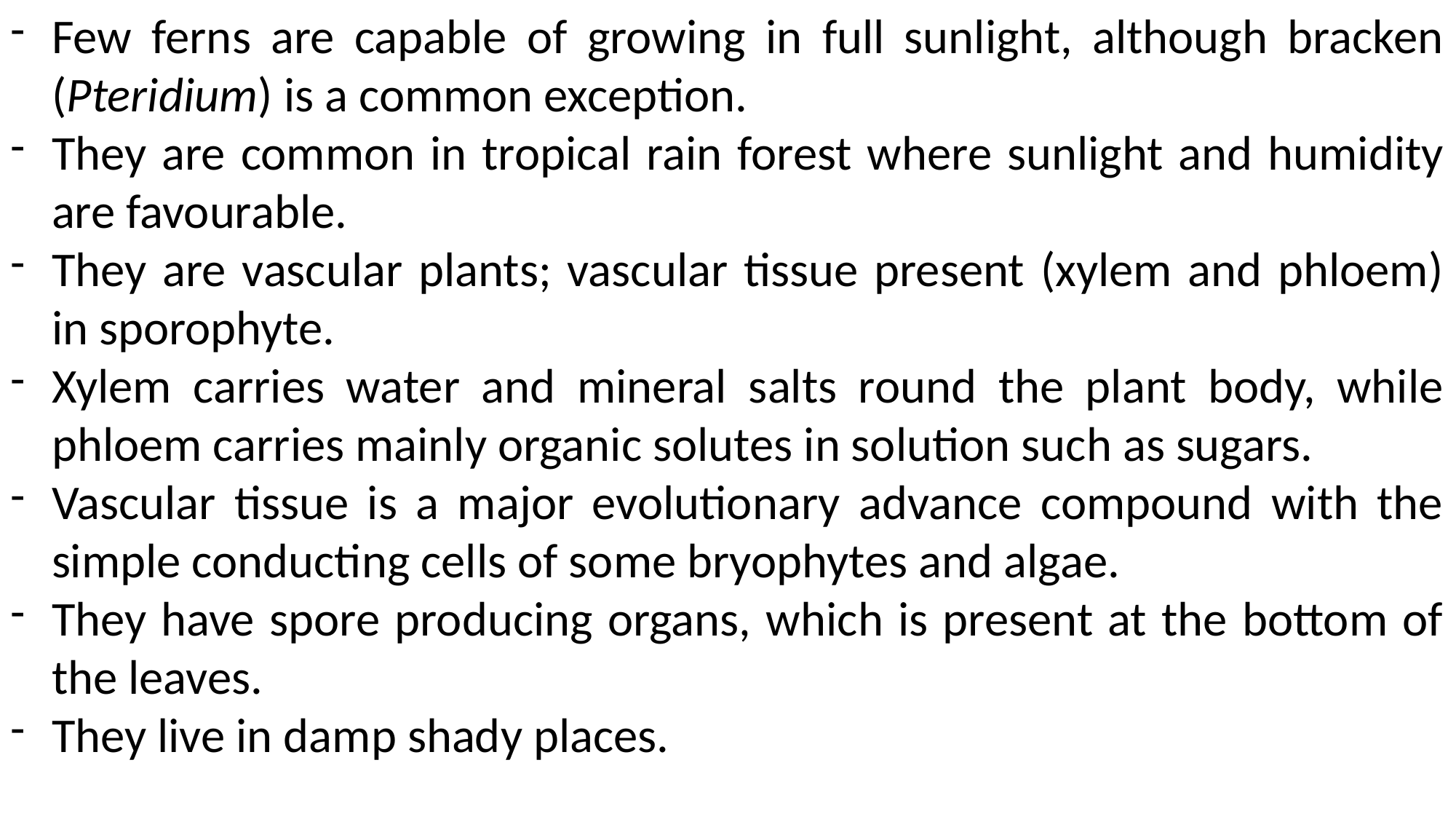

Few ferns are capable of growing in full sunlight, although bracken (Pteridium) is a common exception.
They are common in tropical rain forest where sunlight and humidity are favourable.
They are vascular plants; vascular tissue present (xylem and phloem) in sporophyte.
Xylem carries water and mineral salts round the plant body, while phloem carries mainly organic solutes in solution such as sugars.
Vascular tissue is a major evolutionary advance compound with the simple conducting cells of some bryophytes and algae.
They have spore producing organs, which is present at the bottom of the leaves.
They live in damp shady places.